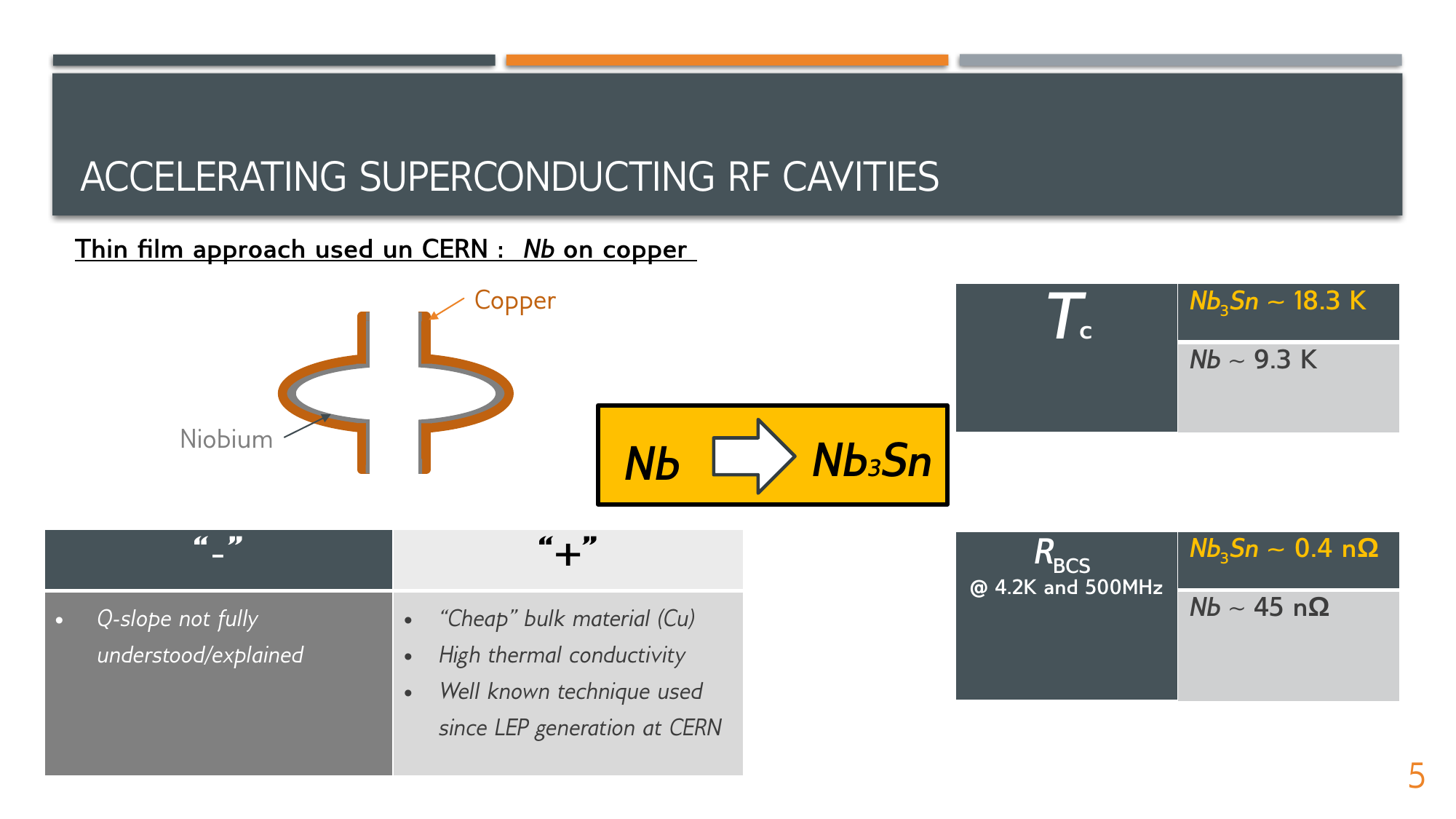

# Accelerating Superconducting RF cavities
Thin film approach used un CERN :  Nb on copper
Copper
| Tc | Nb3Sn ~ 18.3 K |
| --- | --- |
|  | Nb ~ 9.3 K |

Niobium

Nb3Sn
Nb
| “-” | “+” |
| --- | --- |
| Q-slope not fully understood/explained | “Cheap” bulk material (Cu) High thermal conductivity Well known technique used since LEP generation at CERN |
| RBCS @ 4.2K and 500MHz | Nb3Sn ~ 0.4 nΩ |
| --- | --- |
|  | Nb ~ 45 nΩ |
5